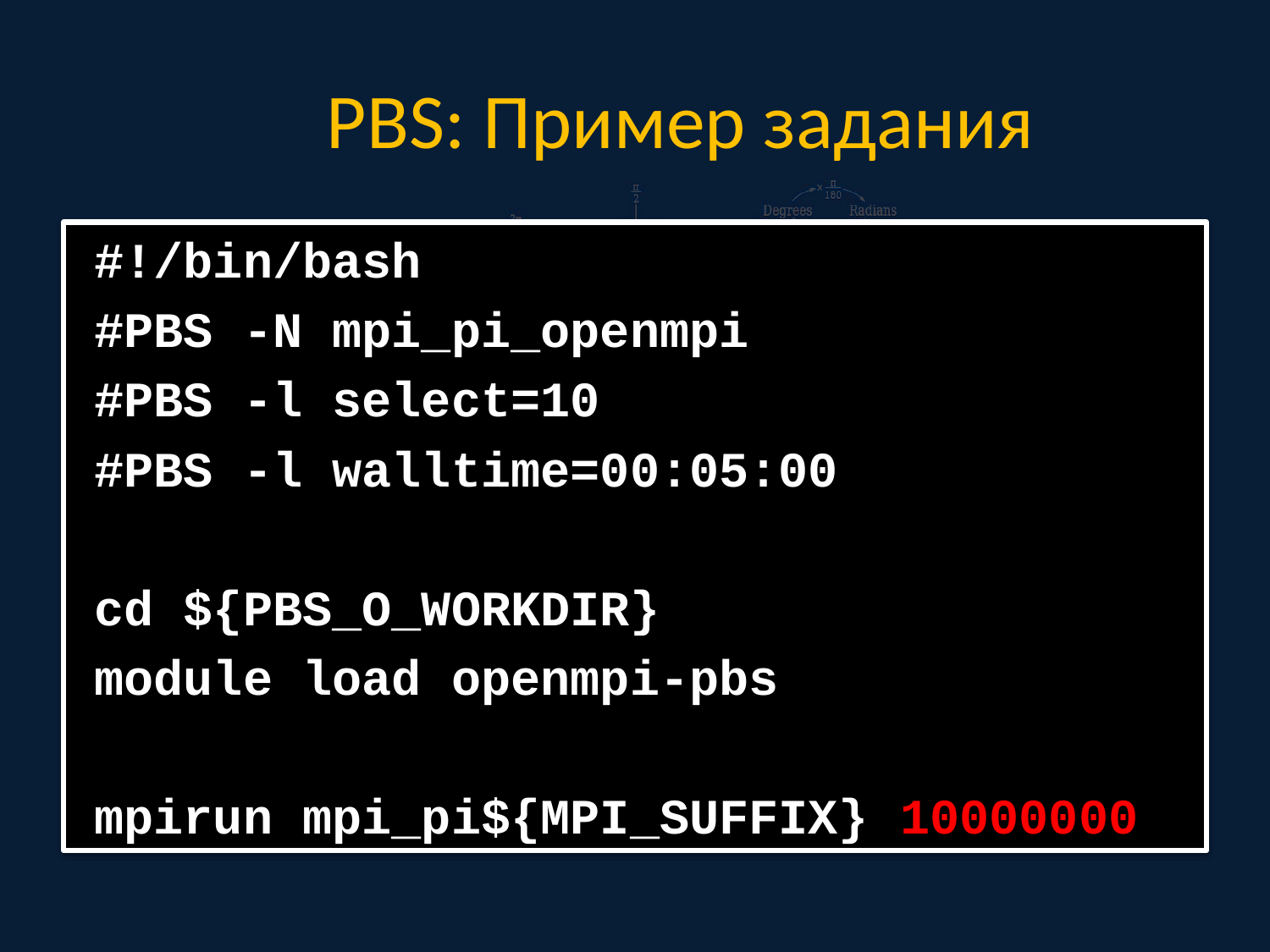

# PBS: Пример задания
#!/bin/bash
#PBS -N mpi_pi_openmpi
#PBS -l select=10
#PBS -l walltime=00:05:00

cd ${PBS_O_WORKDIR}
module load openmpi-pbs

mpirun mpi_pi${MPI_SUFFIX} 10000000